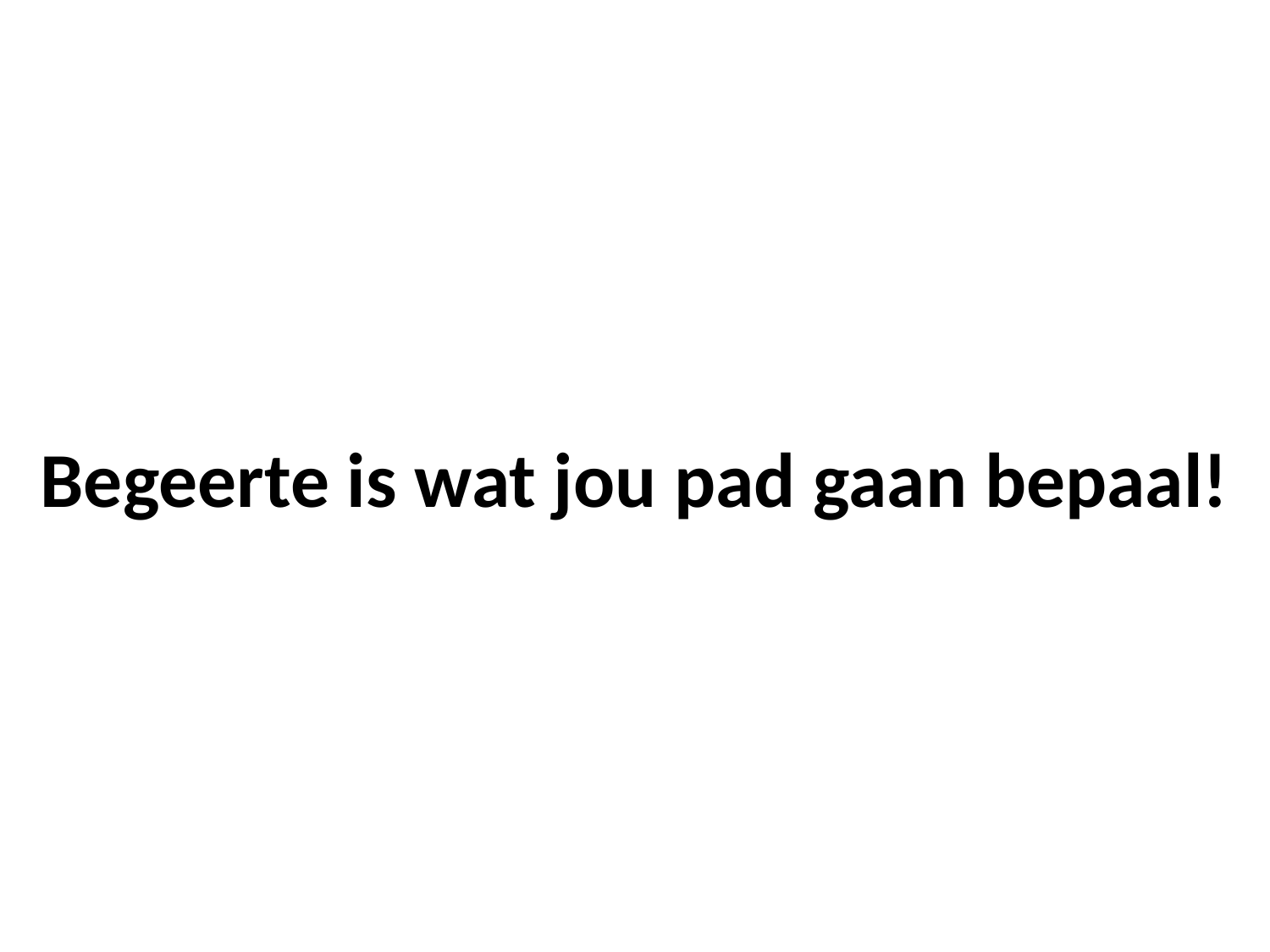

# Begeerte is wat jou pad gaan bepaal!